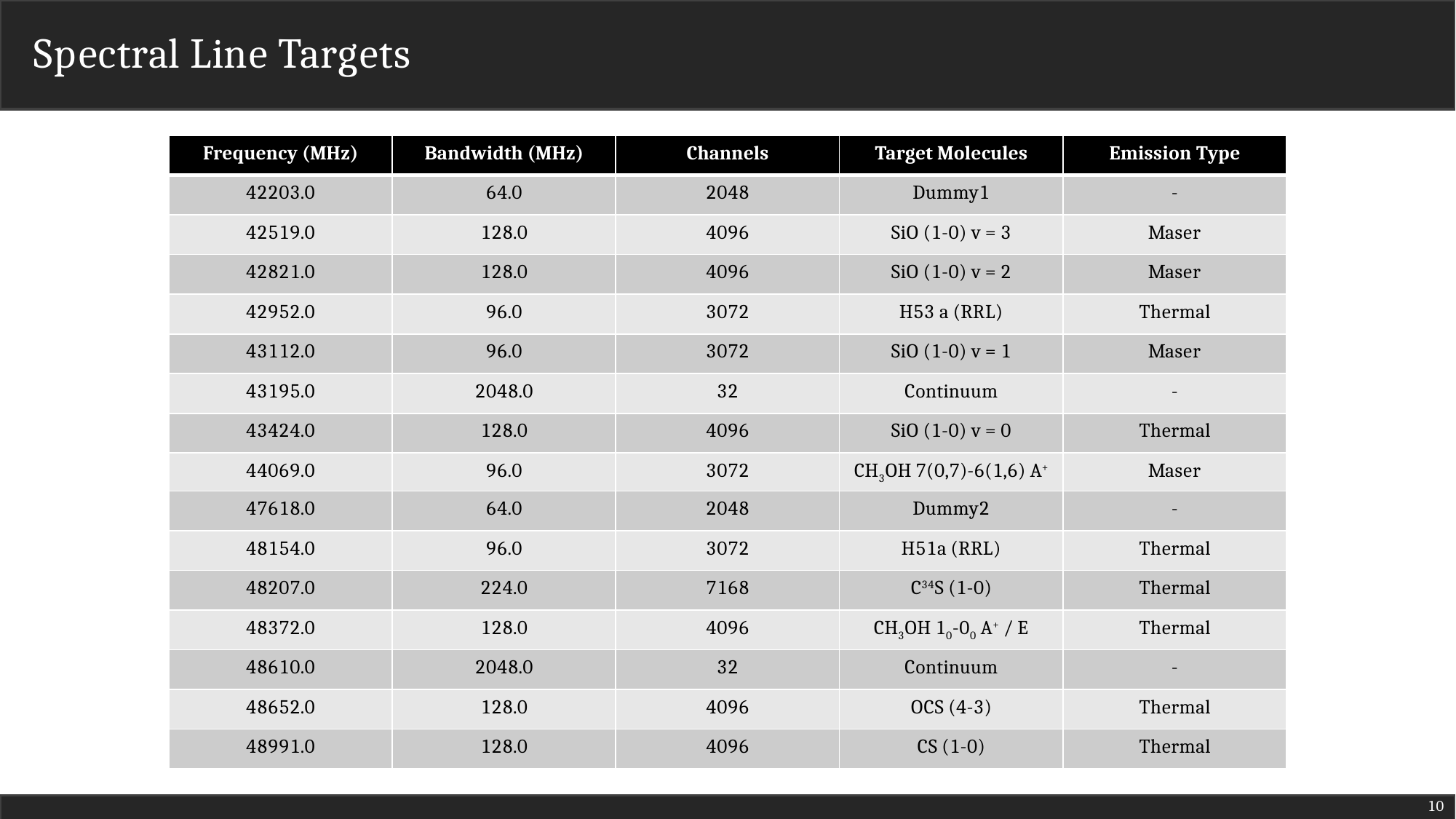

# Spectral Line Targets
| Frequency (MHz) | Bandwidth (MHz) | Channels | Target Molecules | Emission Type |
| --- | --- | --- | --- | --- |
| 42203.0 | 64.0 | 2048 | Dummy1 | - |
| 42519.0 | 128.0 | 4096 | SiO (1-0) v = 3 | Maser |
| 42821.0 | 128.0 | 4096 | SiO (1-0) v = 2 | Maser |
| 42952.0 | 96.0 | 3072 | H53 a (RRL) | Thermal |
| 43112.0 | 96.0 | 3072 | SiO (1-0) v = 1 | Maser |
| 43195.0 | 2048.0 | 32 | Continuum | - |
| 43424.0 | 128.0 | 4096 | SiO (1-0) v = 0 | Thermal |
| 44069.0 | 96.0 | 3072 | CH3OH 7(0,7)-6(1,6) A+ | Maser |
| 47618.0 | 64.0 | 2048 | Dummy2 | - |
| 48154.0 | 96.0 | 3072 | H51a (RRL) | Thermal |
| 48207.0 | 224.0 | 7168 | C34S (1-0) | Thermal |
| 48372.0 | 128.0 | 4096 | CH3OH 10-00 A+ / E | Thermal |
| 48610.0 | 2048.0 | 32 | Continuum | - |
| 48652.0 | 128.0 | 4096 | OCS (4-3) | Thermal |
| 48991.0 | 128.0 | 4096 | CS (1-0) | Thermal |
10